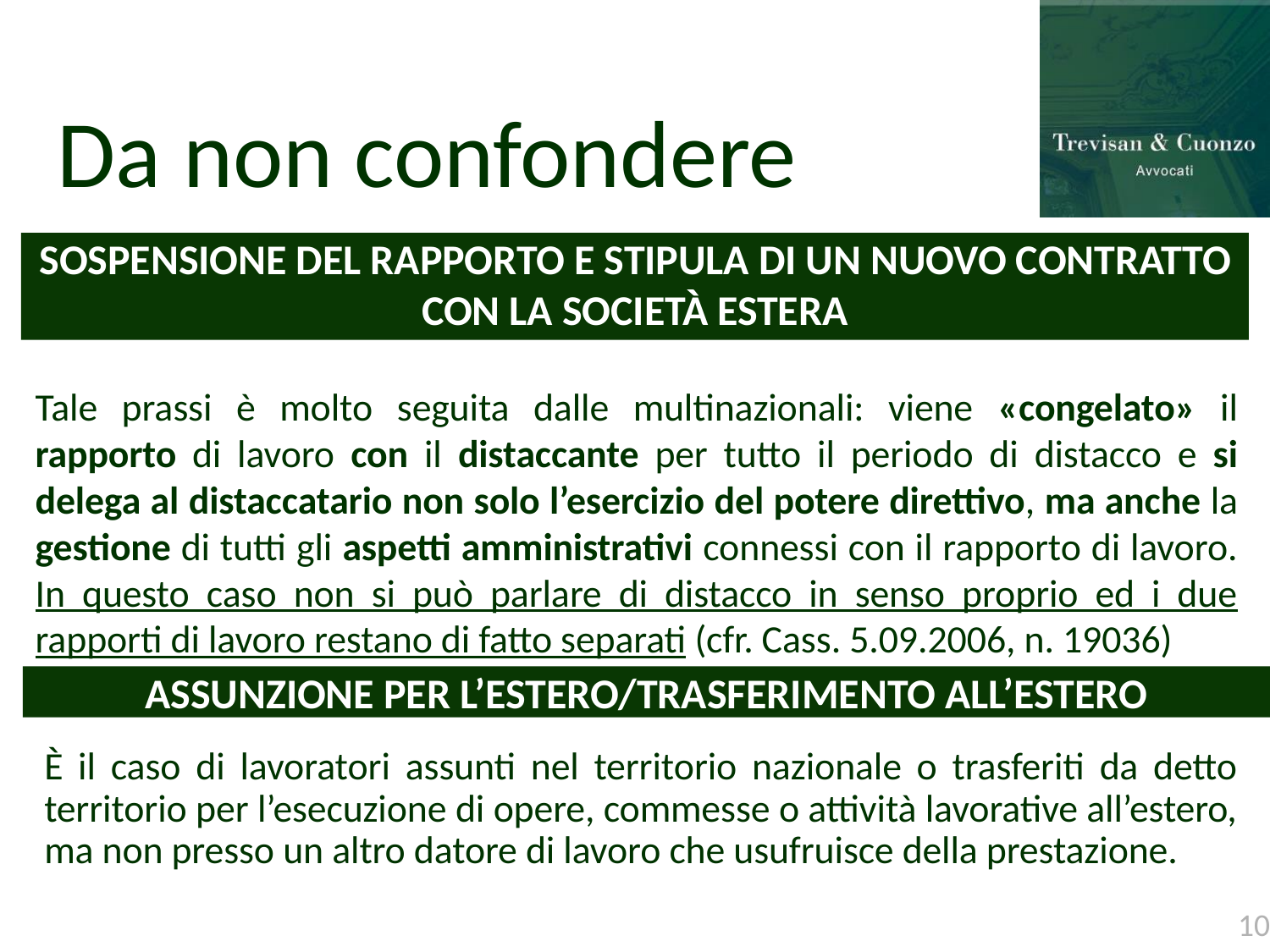

# Da non confondere
SOSPENSIONE DEL RAPPORTO E STIPULA DI UN NUOVO CONTRATTO CON LA SOCIETÀ ESTERA
Tale prassi è molto seguita dalle multinazionali: viene «congelato» il rapporto di lavoro con il distaccante per tutto il periodo di distacco e si delega al distaccatario non solo l’esercizio del potere direttivo, ma anche la gestione di tutti gli aspetti amministrativi connessi con il rapporto di lavoro. In questo caso non si può parlare di distacco in senso proprio ed i due rapporti di lavoro restano di fatto separati (cfr. Cass. 5.09.2006, n. 19036)
ASSUNZIONE PER L’ESTERO/TRASFERIMENTO ALL’ESTERO
È il caso di lavoratori assunti nel territorio nazionale o trasferiti da detto territorio per l’esecuzione di opere, commesse o attività lavorative all’estero, ma non presso un altro datore di lavoro che usufruisce della prestazione.
10